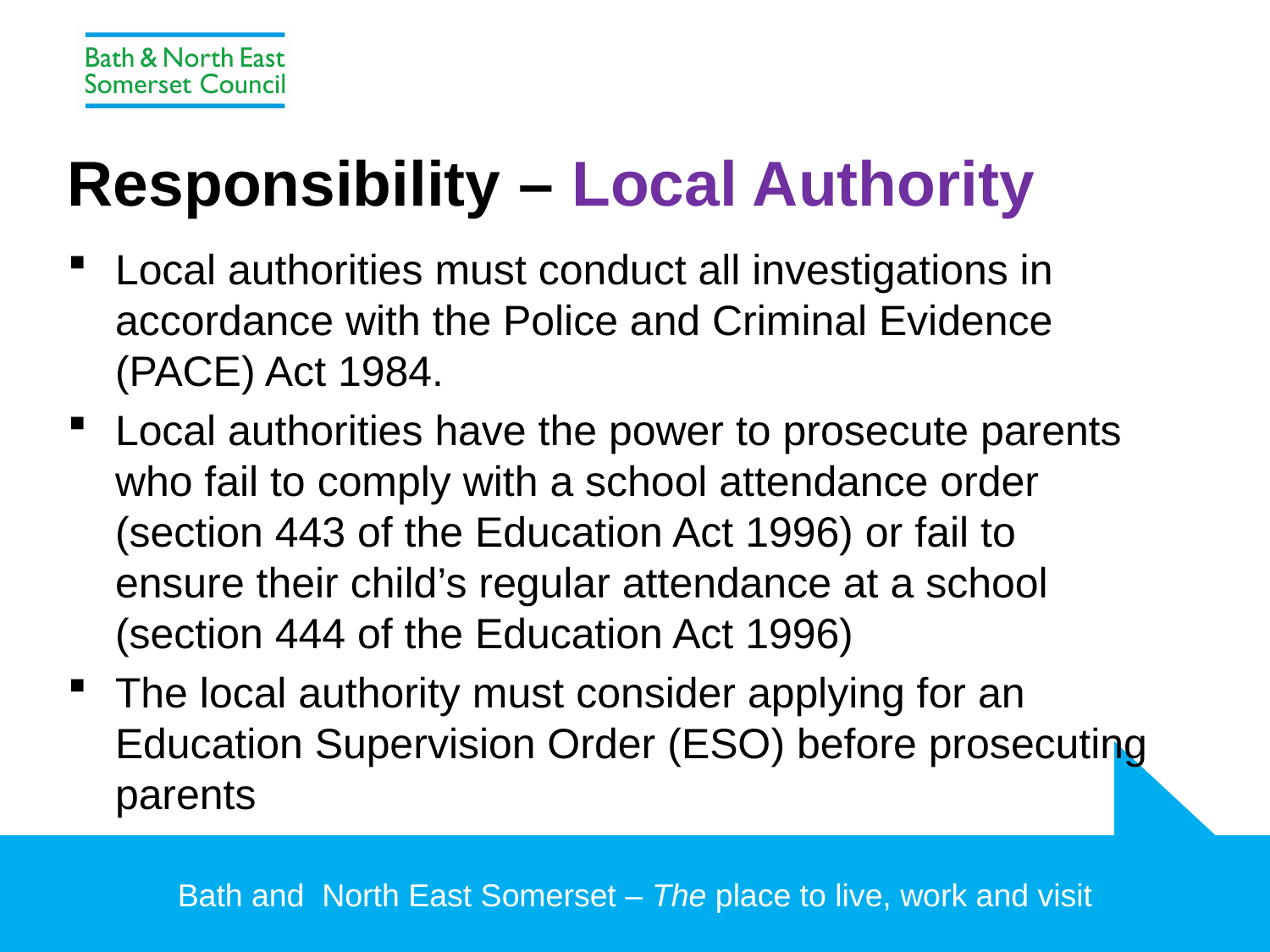

# Responsibility – Local Authority
Local authorities must conduct all investigations in accordance with the Police and Criminal Evidence (PACE) Act 1984.
Local authorities have the power to prosecute parents who fail to comply with a school attendance order (section 443 of the Education Act 1996) or fail to ensure their child’s regular attendance at a school (section 444 of the Education Act 1996)
The local authority must consider applying for an Education Supervision Order (ESO) before prosecuting parents